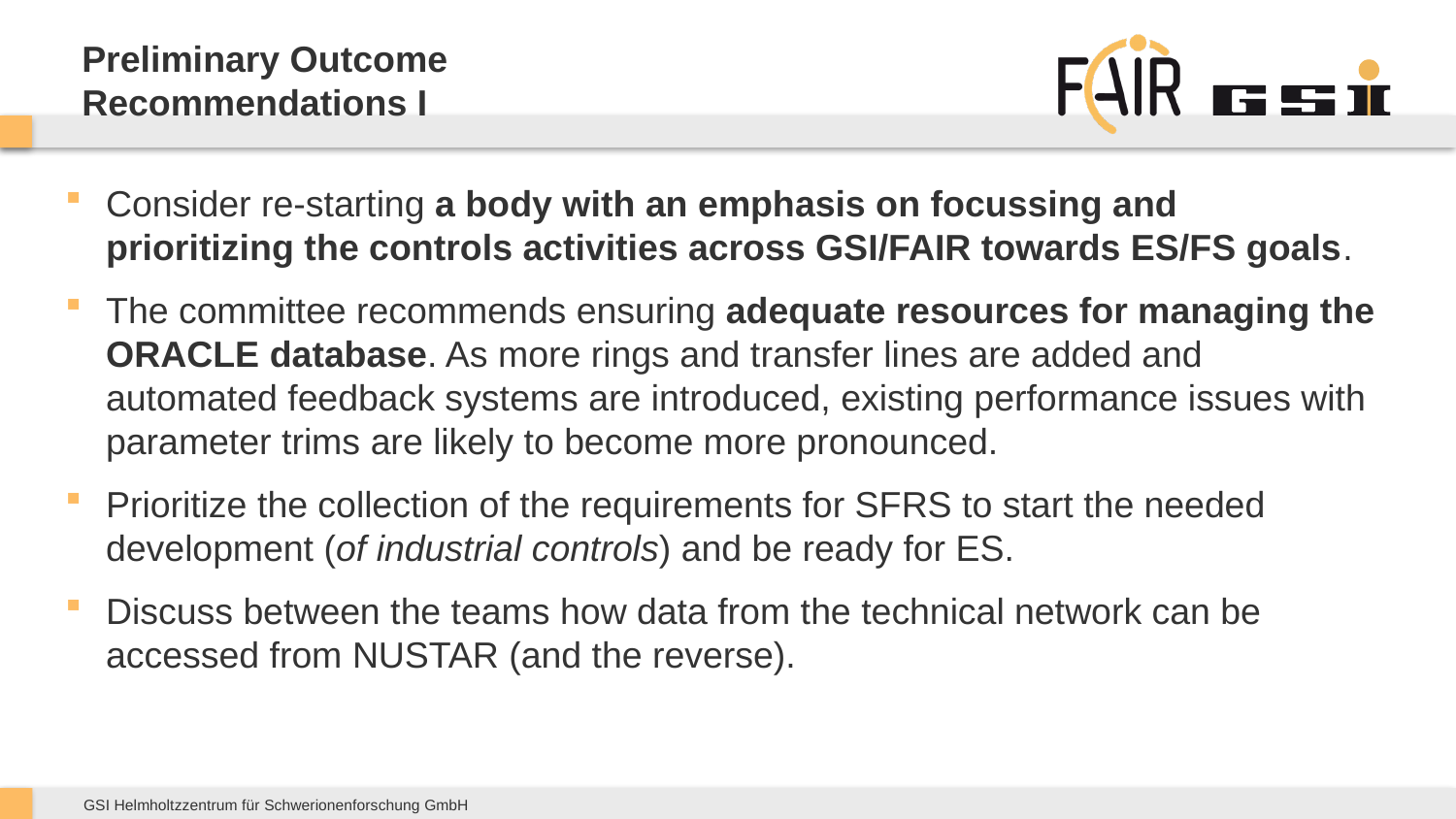

# Preliminary Outcome Recommendations I
Consider re-starting a body with an emphasis on focussing and prioritizing the controls activities across GSI/FAIR towards ES/FS goals.
The committee recommends ensuring adequate resources for managing the ORACLE database. As more rings and transfer lines are added and automated feedback systems are introduced, existing performance issues with parameter trims are likely to become more pronounced.
Prioritize the collection of the requirements for SFRS to start the needed development (of industrial controls) and be ready for ES.
Discuss between the teams how data from the technical network can be accessed from NUSTAR (and the reverse).